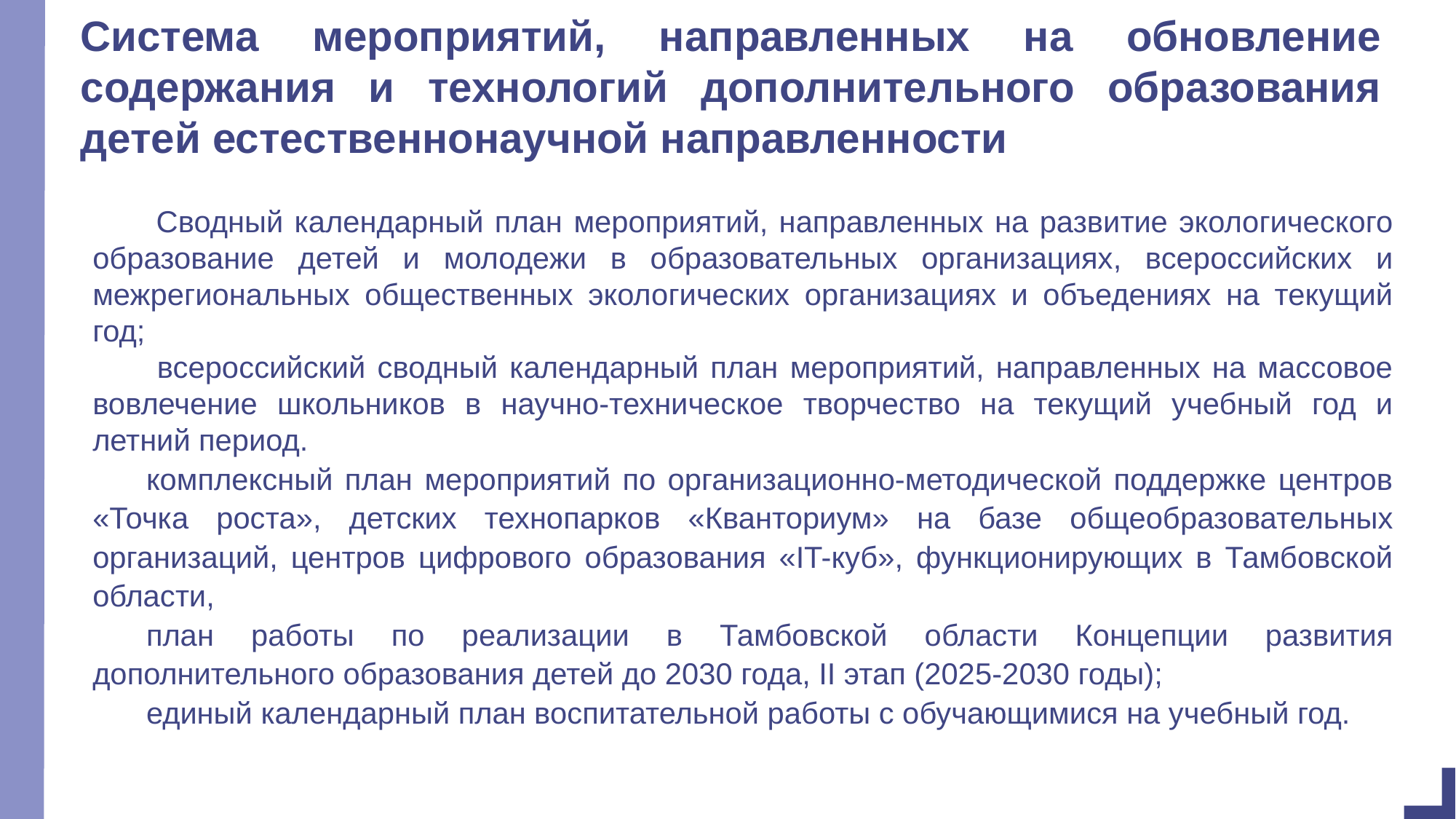

Система мероприятий, направленных на обновление содержания и технологий дополнительного образования детей естественнонаучной направленности
 Сводный календарный план мероприятий, направленных на развитие экологического образование детей и молодежи в образовательных организациях, всероссийских и межрегиональных общественных экологических организациях и объедениях на текущий год;
всероссийский сводный календарный план мероприятий, направленных на массовое вовлечение школьников в научно-техническое творчество на текущий учебный год и летний период.
комплексный план мероприятий по организационно-методической поддержке центров «Точка роста», детских технопарков «Кванториум» на базе общеобразовательных организаций, центров цифрового образования «IT-куб», функционирующих в Тамбовской области,
план работы по реализации в Тамбовской области Концепции развития дополнительного образования детей до 2030 года, II этап (2025-2030 годы);
единый календарный план воспитательной работы с обучающимися на учебный год.
недостаточный спектр предлагаемых программ,
не позволяющих выбрать занятие по душе;
большая загруженность уроками и (или) неудобное расписание занятий;
отсутствие желания у ребенка.